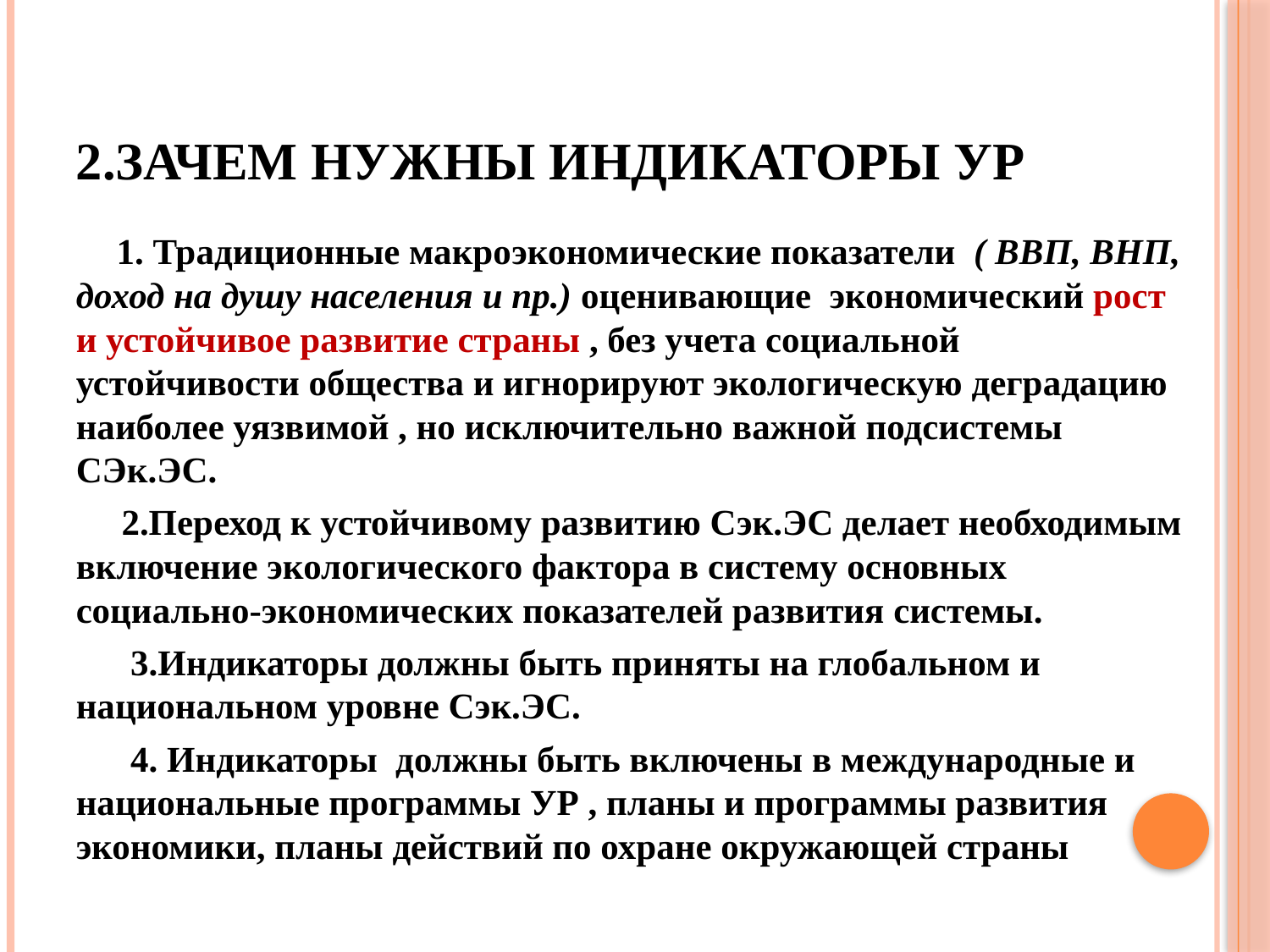

# 2.Зачем нужны индикаторы УР
    1. Традиционные макроэкономические показатели  ( ВВП, ВНП, доход на душу населения и пр.) оценивающие  экономический рост и устойчивое развитие страны , без учета социальной устойчивости общества и игнорируют экологическую деградацию  наиболее уязвимой , но исключительно важной подсистемы СЭк.ЭС.
     2.Переход к устойчивому развитию Сэк.ЭС делает необходимым включение экологического фактора в систему основных социально-экономических показателей развития системы.
      3.Индикаторы должны быть приняты на глобальном и национальном уровне Сэк.ЭС.
      4. Индикаторы  должны быть включены в международные и национальные программы УР , планы и программы развития экономики, планы действий по охране окружающей страны